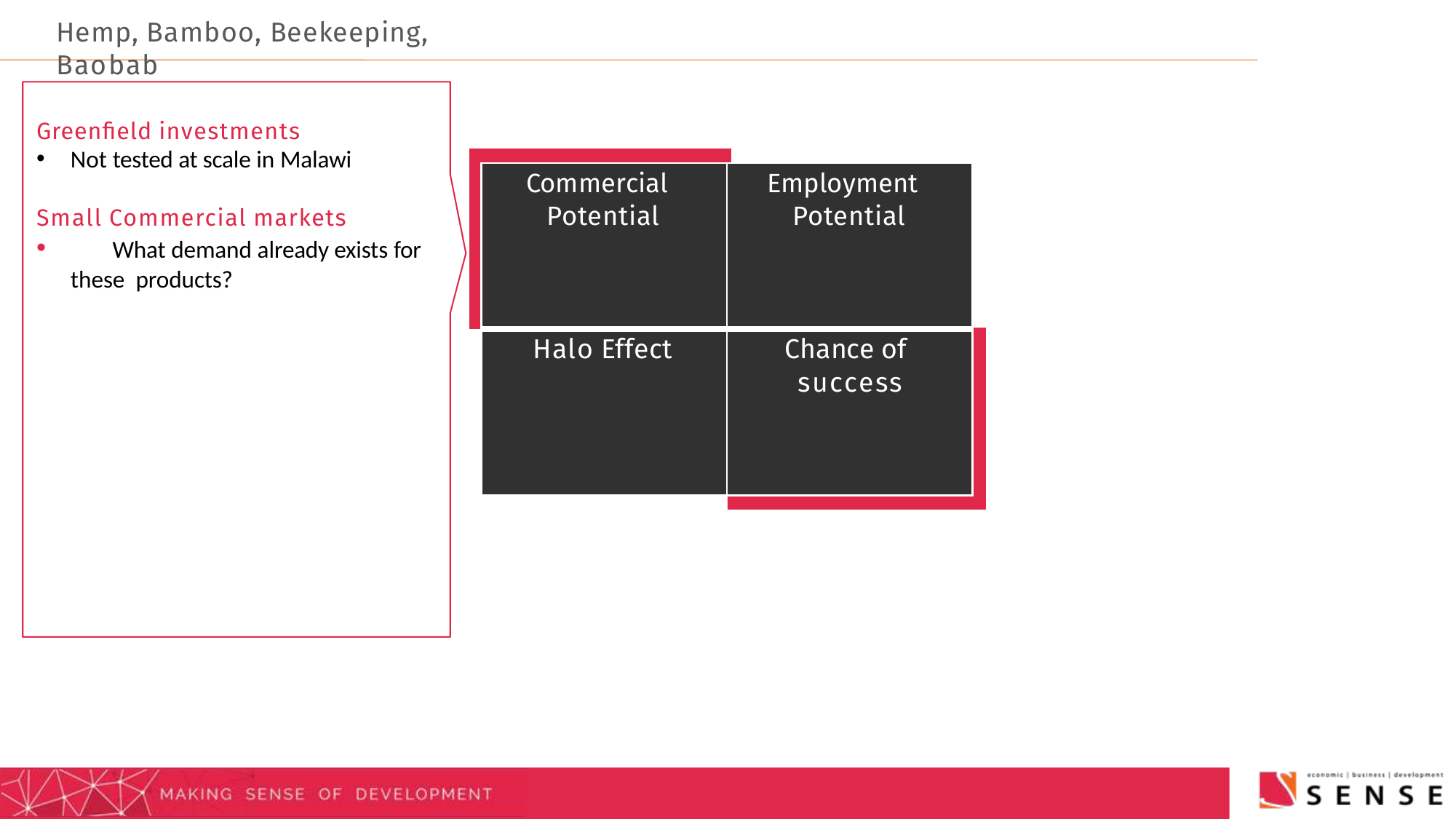

# Hemp, Bamboo, Beekeeping, Baobab

Greenfield investments
Not tested at scale in Malawi

Small Commercial markets
	What demand already exists for these  products?

| Commercial Potential | Employment Potential |
| --- | --- |
| Halo Effect | Chance of success |